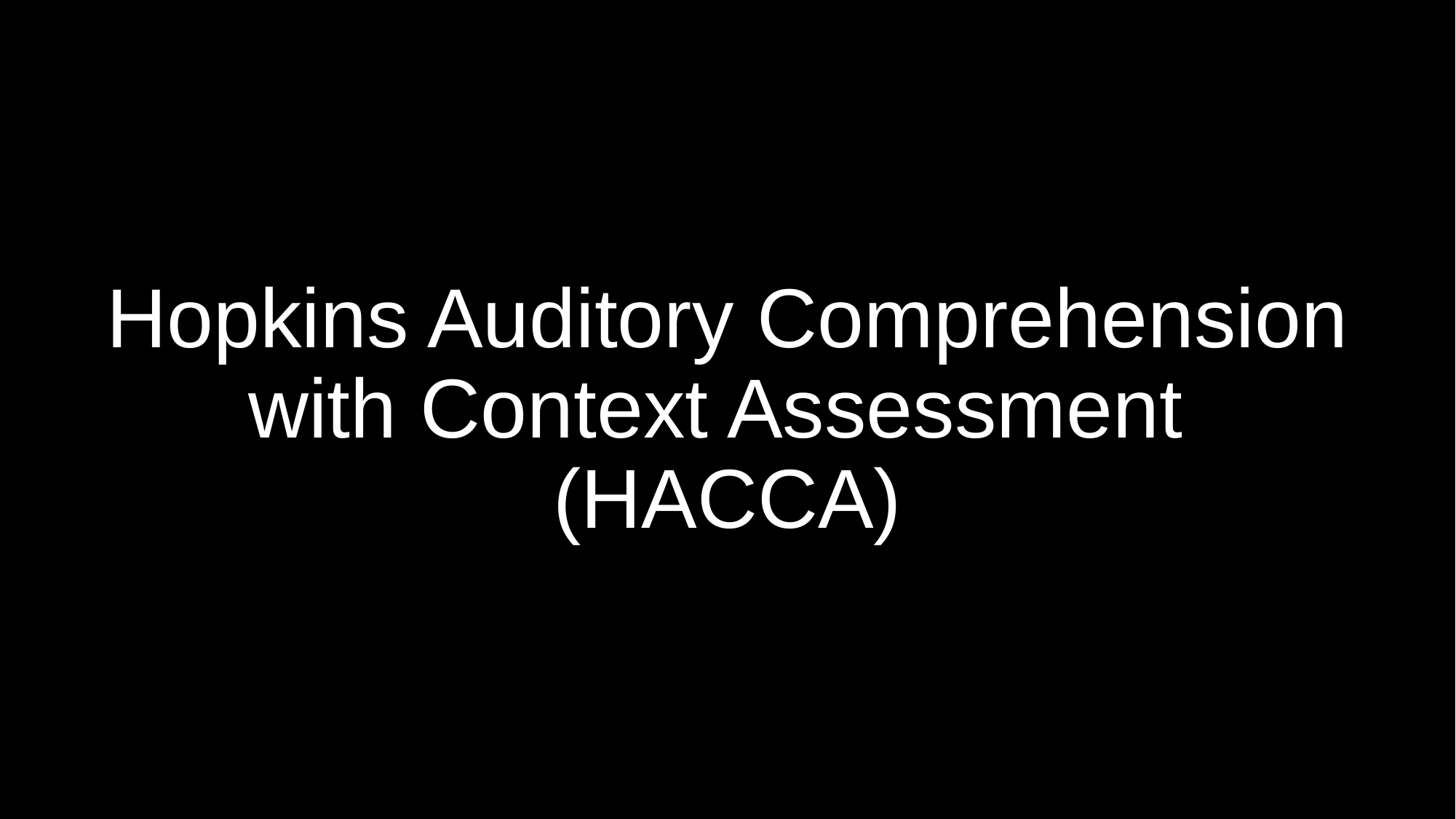

# Hopkins Auditory Comprehension with Context Assessment (HACCA)